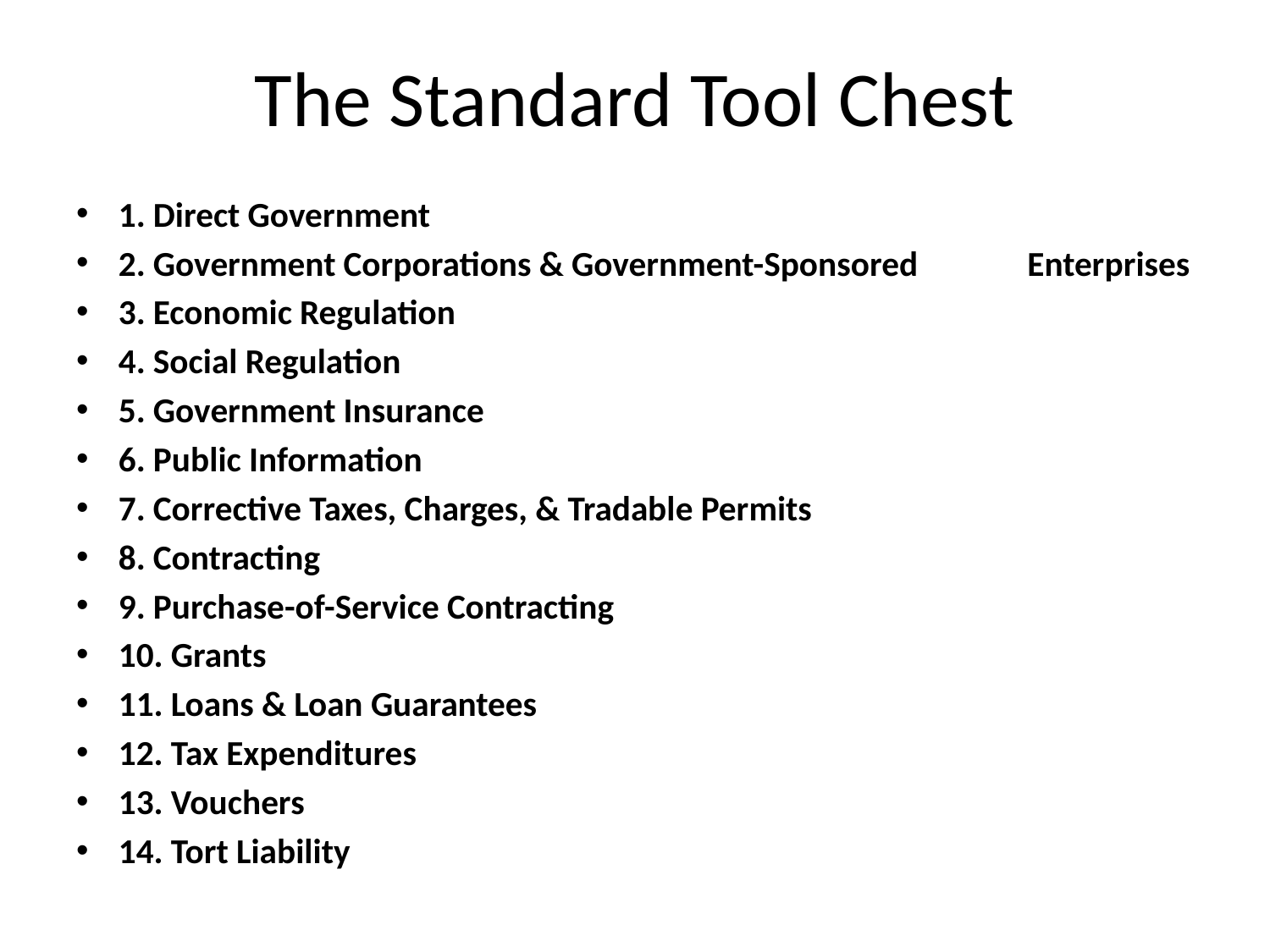

# The Standard Tool Chest
1. Direct Government
2. Government Corporations & Government-Sponsored              Enterprises
3. Economic Regulation
4. Social Regulation
5. Government Insurance
6. Public Information
7. Corrective Taxes, Charges, & Tradable Permits
8. Contracting
9. Purchase-of-Service Contracting
10. Grants
11. Loans & Loan Guarantees
12. Tax Expenditures
13. Vouchers
14. Tort Liability